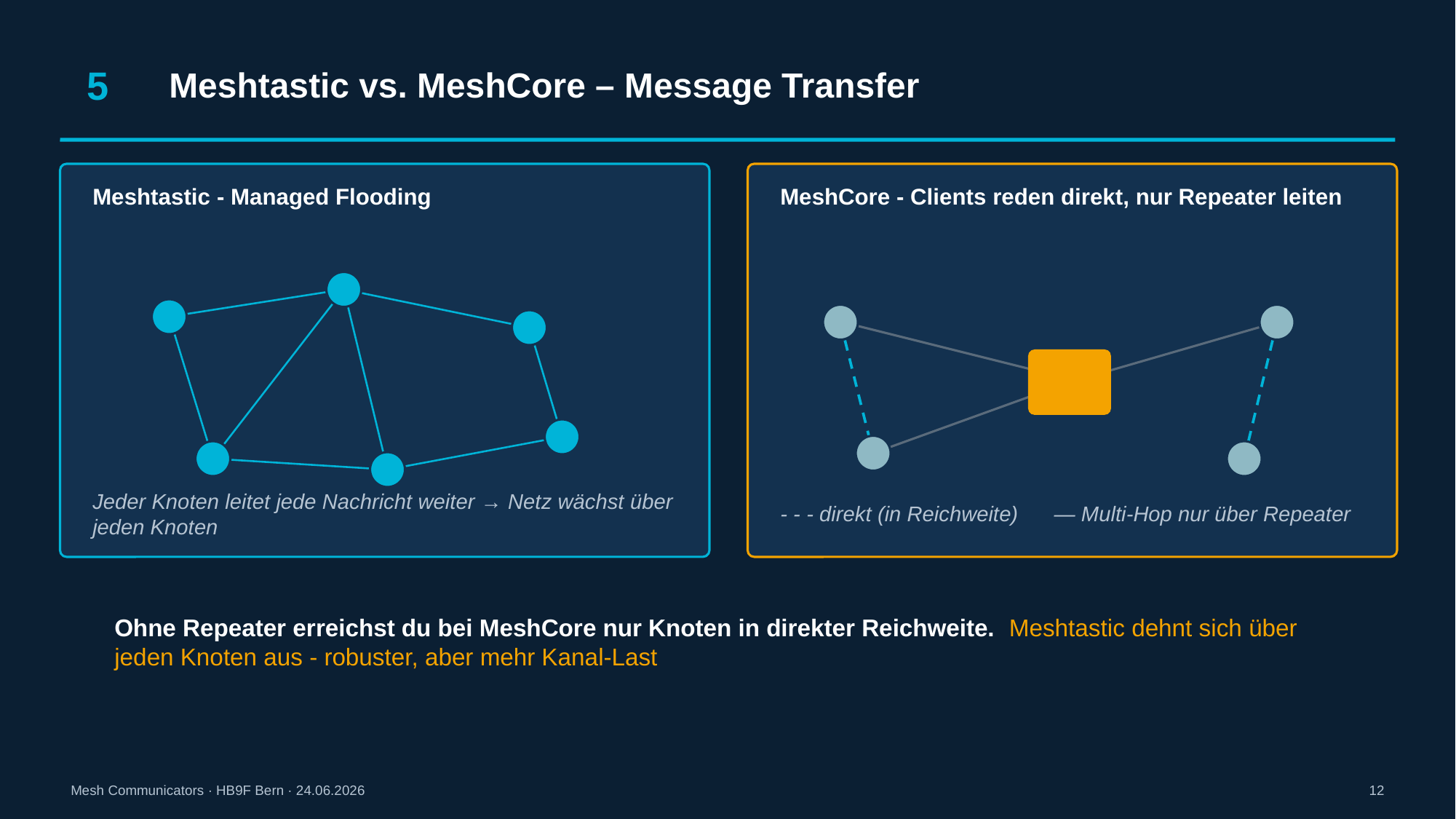

5
Meshtastic vs. MeshCore – Message Transfer

Meshtastic - Managed Flooding

Jeder Knoten leitet jede Nachricht weiter → Netz wächst über jeden Knoten

MeshCore - Clients reden direkt, nur Repeater leiten

RPT

- - - direkt (in Reichweite)      — Multi-Hop nur über Repeater

Ohne Repeater erreichst du bei MeshCore nur Knoten in direkter Reichweite.  Meshtastic dehnt sich über jeden Knoten aus - robuster, aber mehr Kanal-Last
Mesh Communicators · HB9F Bern · 24.06.2026
12